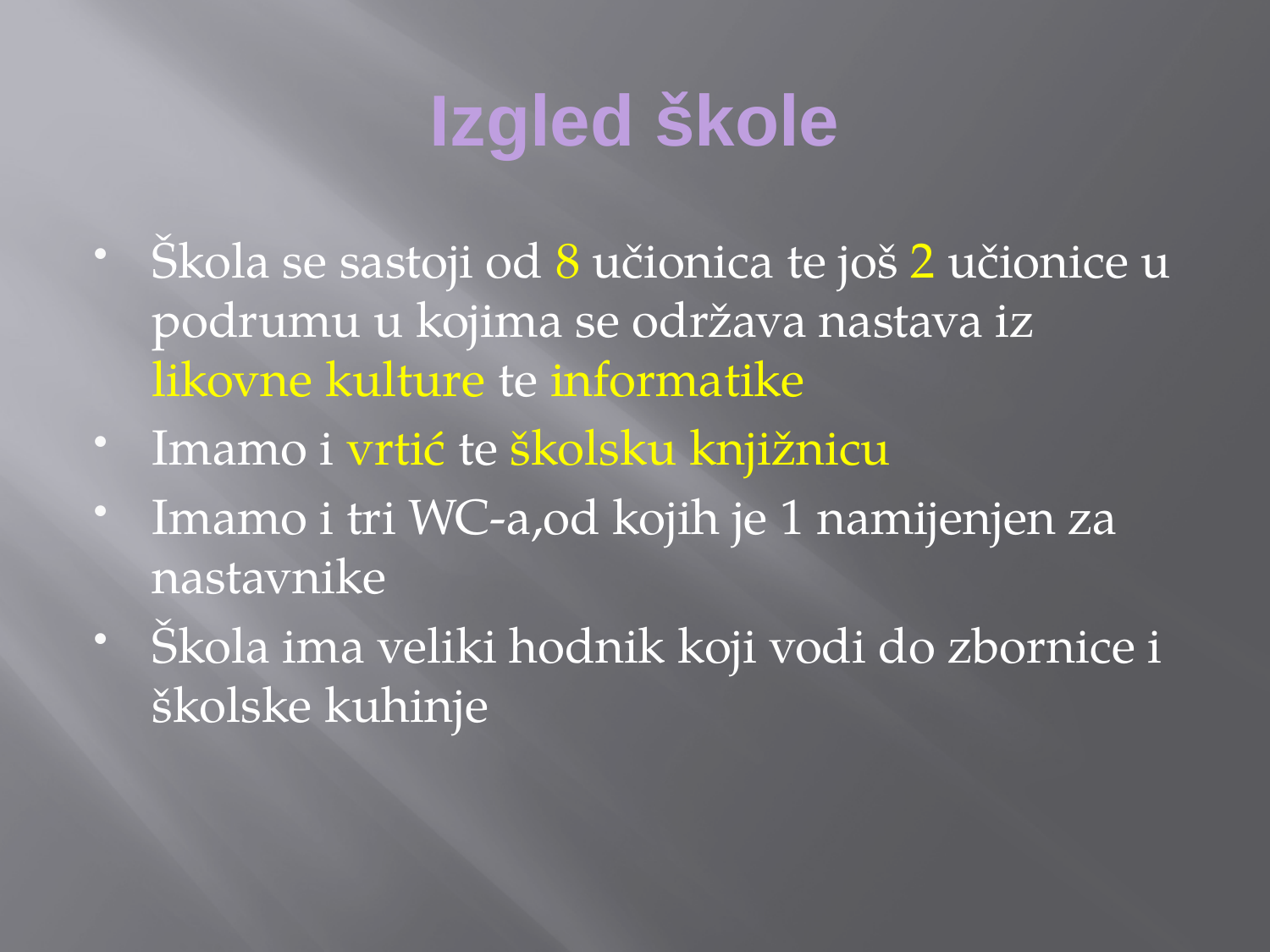

# Izgled škole
Škola se sastoji od 8 učionica te još 2 učionice u podrumu u kojima se održava nastava iz likovne kulture te informatike
Imamo i vrtić te školsku knjižnicu
Imamo i tri WC-a,od kojih je 1 namijenjen za nastavnike
Škola ima veliki hodnik koji vodi do zbornice i školske kuhinje